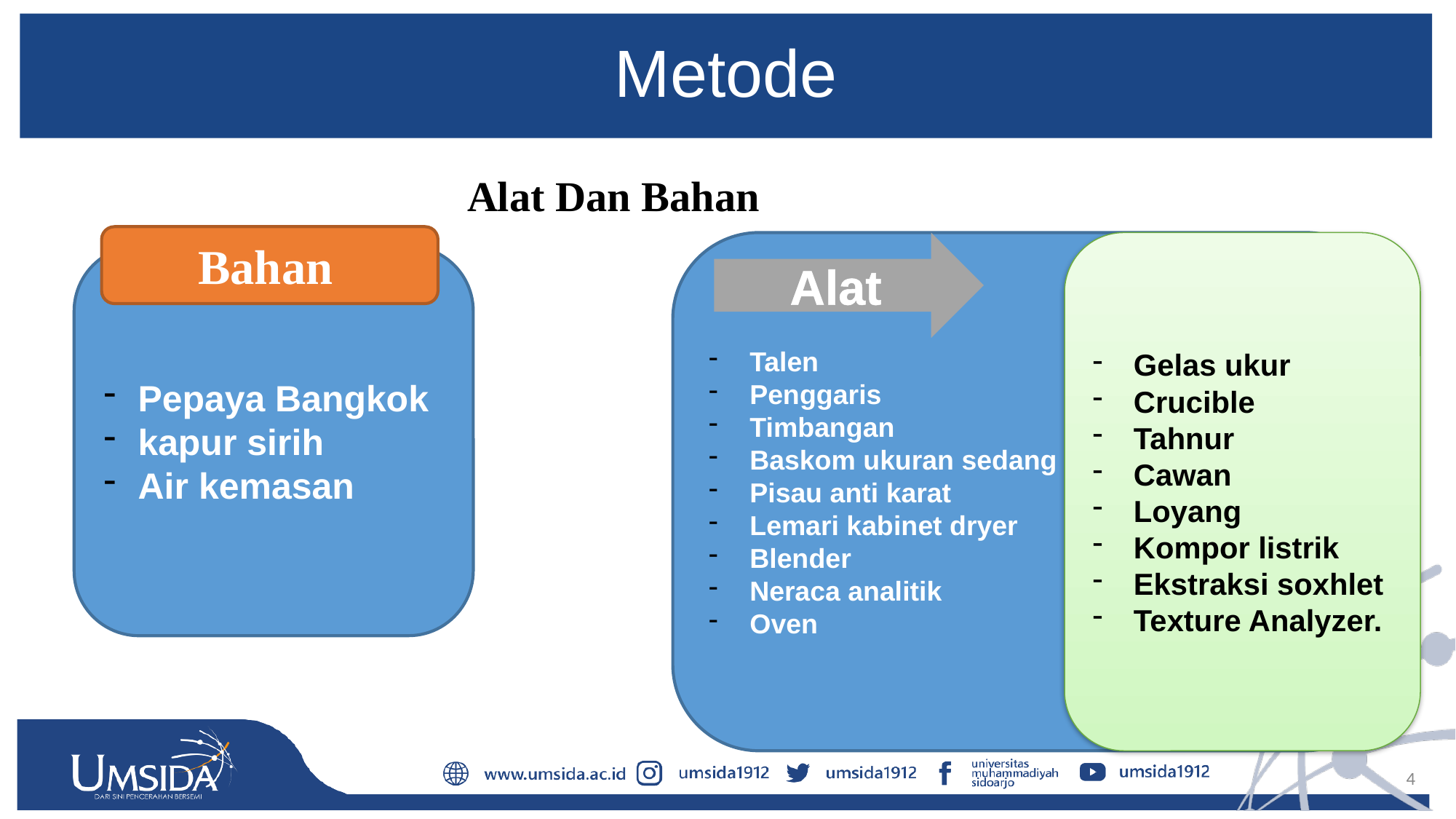

# Metode
Alat Dan Bahan
         Bahan
Talen
Penggaris
Timbangan
Baskom ukuran sedang
Pisau anti karat
Lemari kabinet dryer
Blender
Neraca analitik
Oven
Alat

Gelas ukur
Crucible
Tahnur
Cawan
Loyang
Kompor listrik
Ekstraksi soxhlet
Texture Analyzer.
Pepaya Bangkok
kapur sirih
Air kemasan